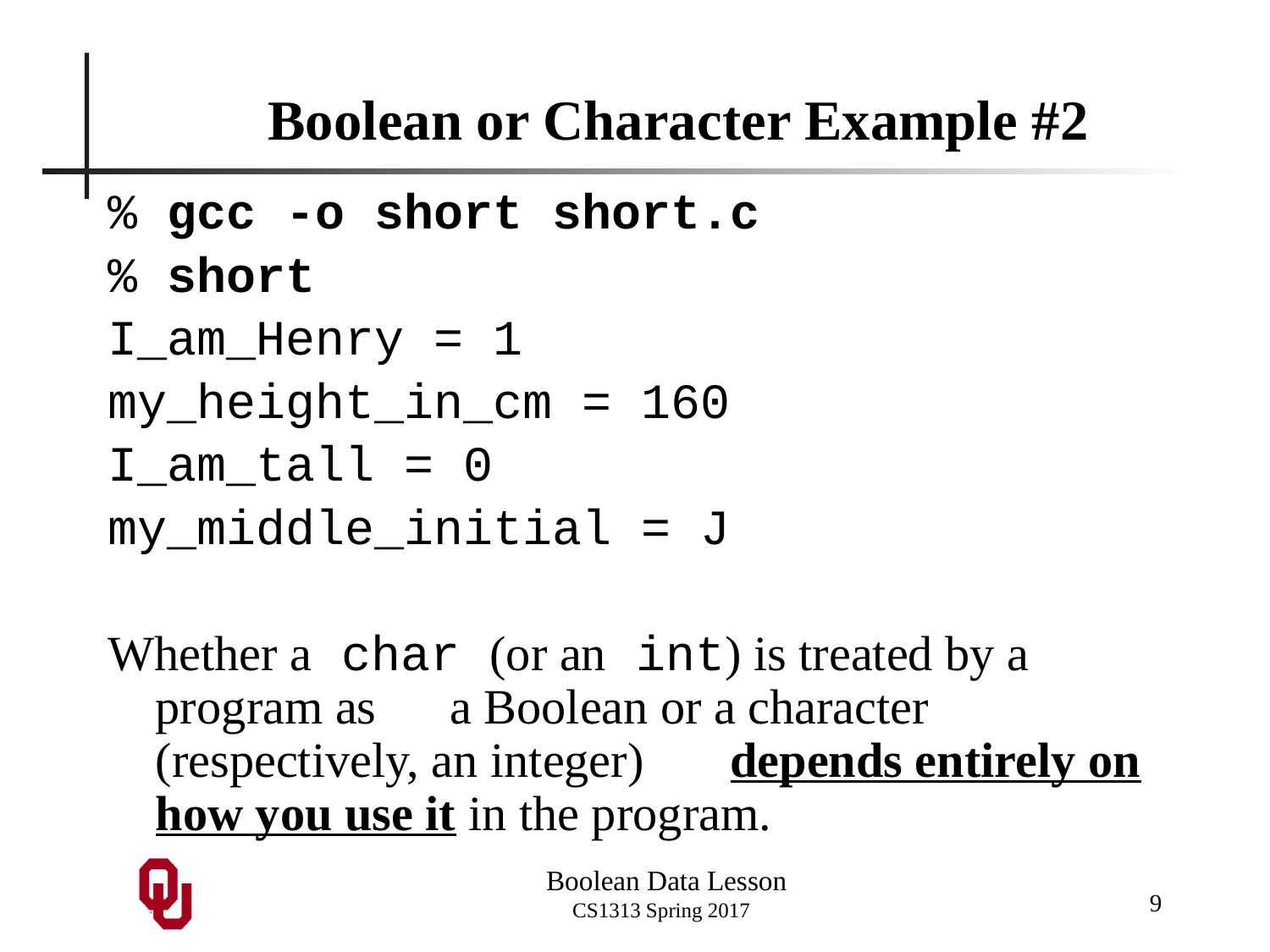

# Boolean or Character Example #2
% gcc -o short short.c
% short
I_am_Henry = 1
my_height_in_cm = 160
I_am_tall = 0
my_middle_initial = J

Whether a char (or an int) is treated by a program as      a Boolean or a character (respectively, an integer)       depends entirely on how you use it in the program.
9
Boolean Data Lesson
CS1313 Spring 2017